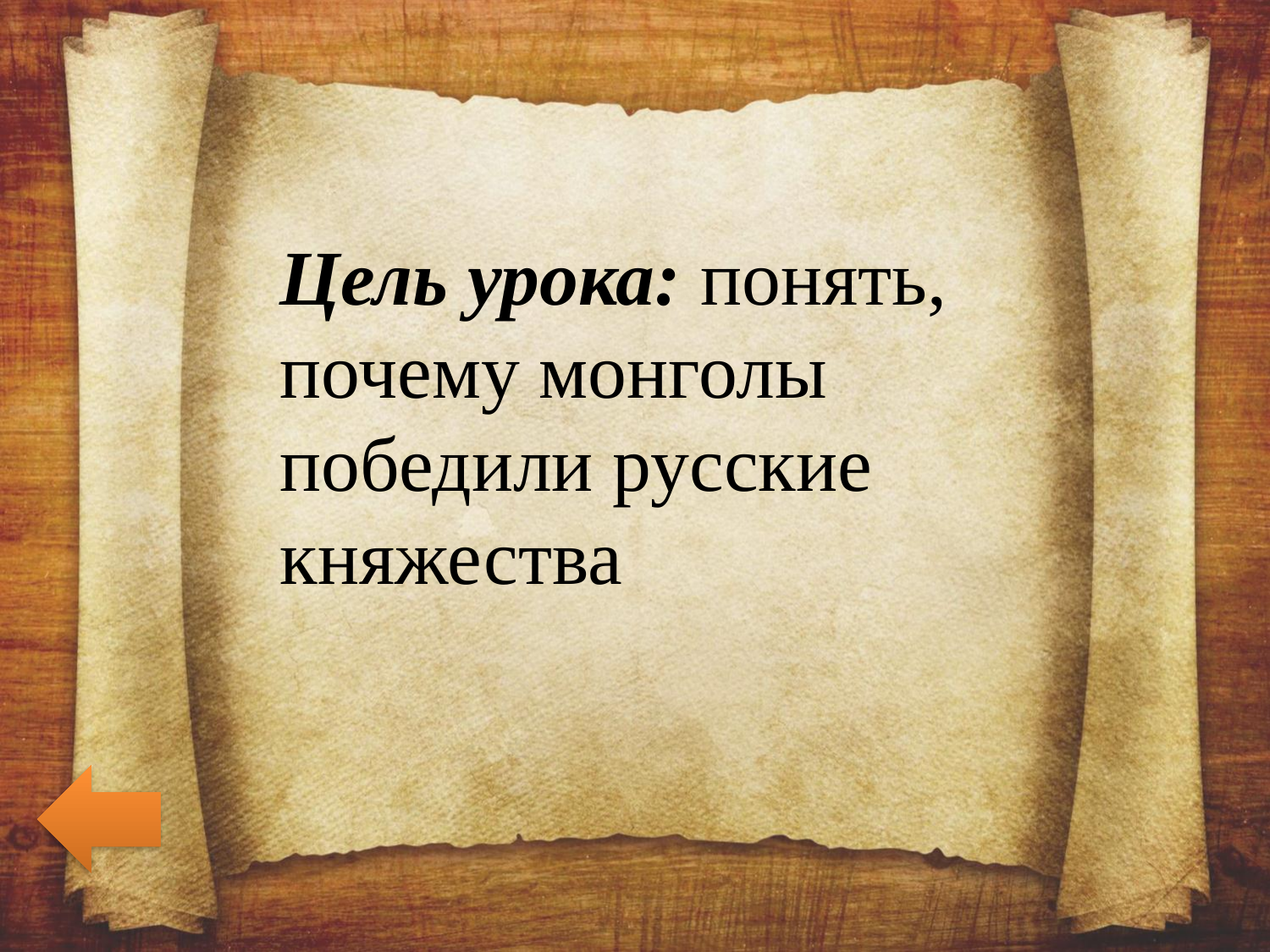

Цель урока: понять, почему монголы победили русские княжества